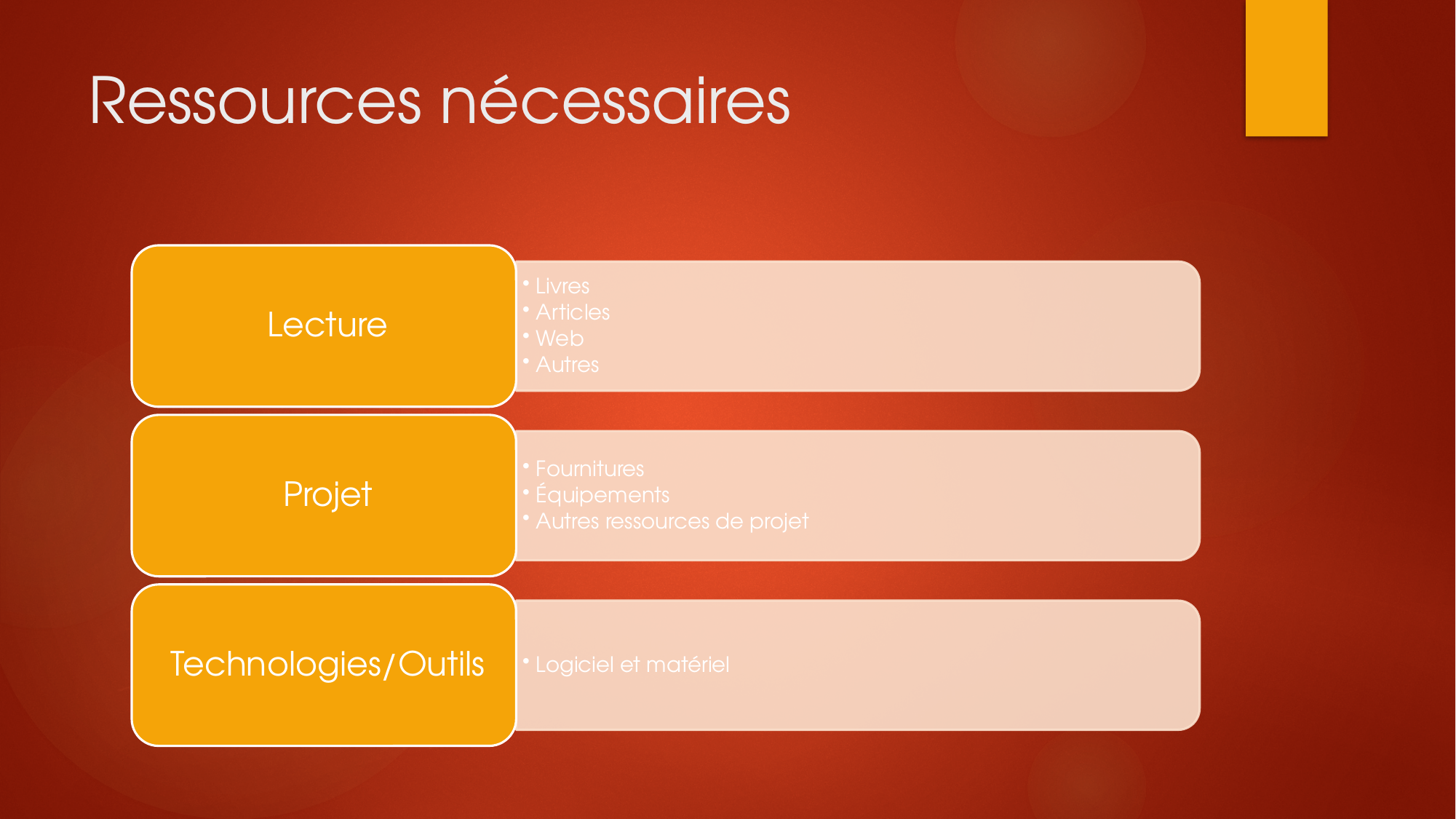

# Ressources nécessaires
Livres
Articles
Web
Autres
Lecture
Fournitures
Équipements
Autres ressources de projet
Projet
Logiciel et matériel
Technologies/Outils